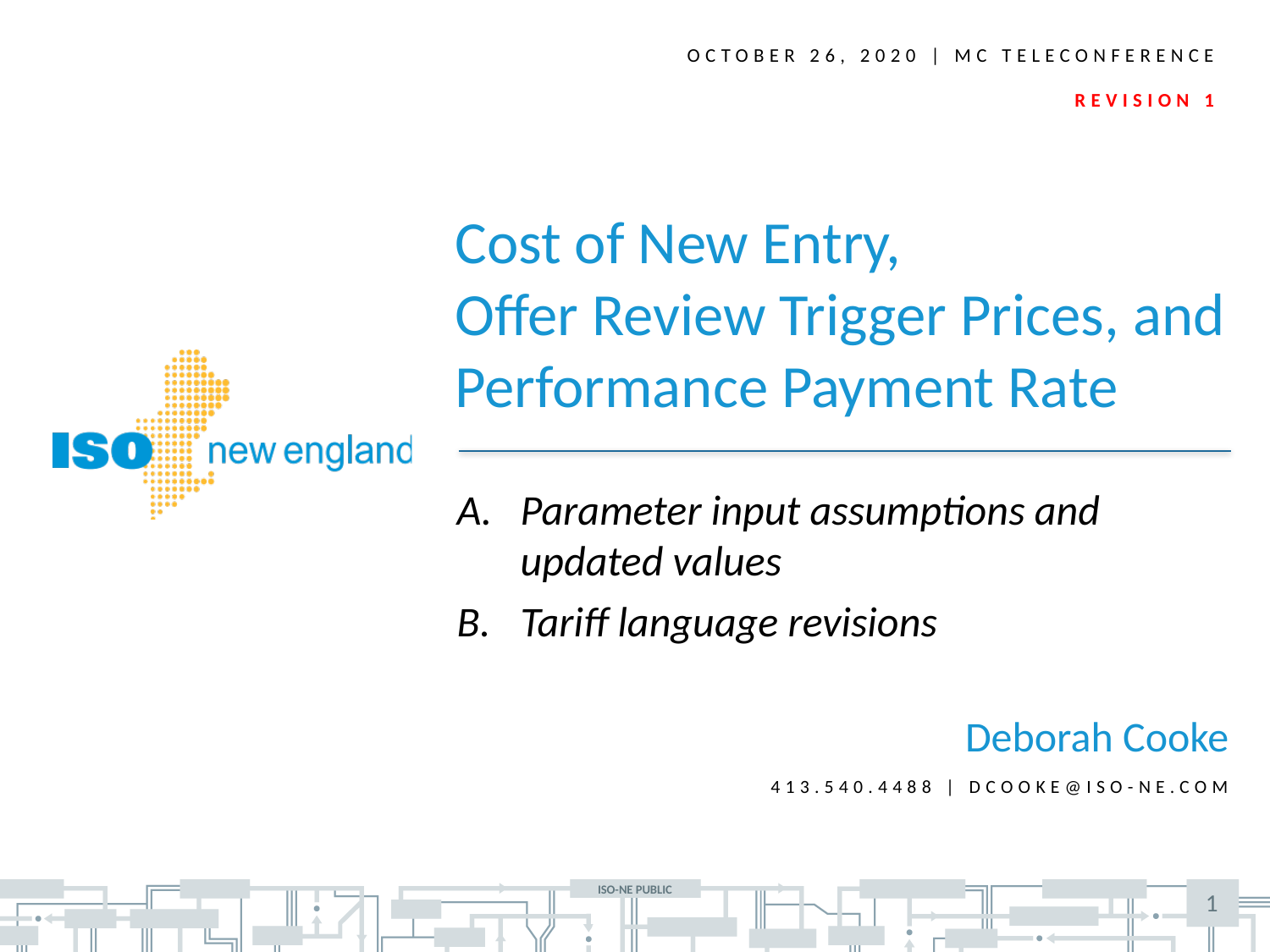

October 26, 2020 | MC TELECONFERENCE
REVISION 1
Cost of New Entry,
Offer Review Trigger Prices, and
Performance Payment Rate
Parameter input assumptions and updated values
Tariff language revisions
Deborah Cooke
413.540.4488 | dcooke@iso-ne.com
1